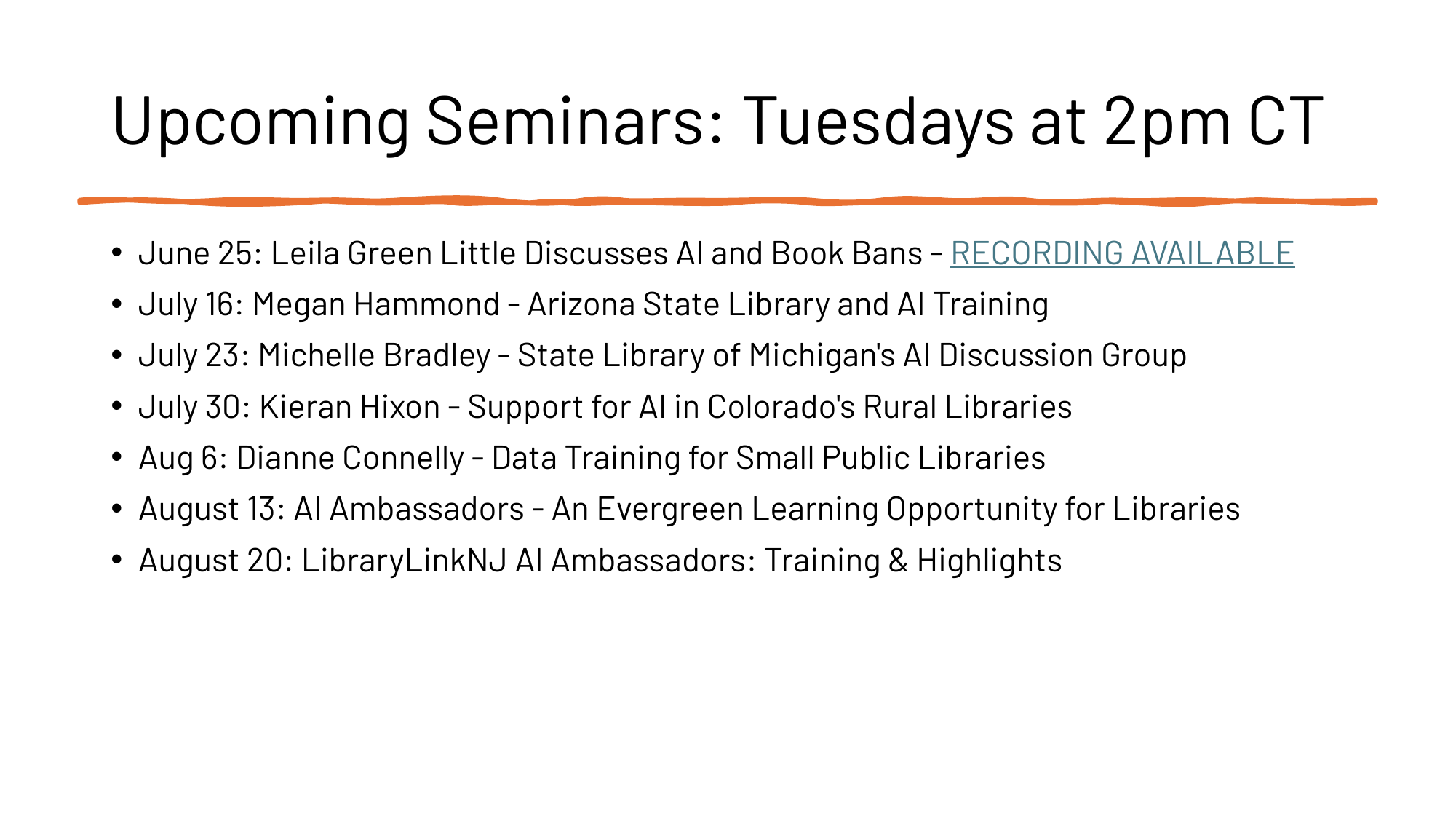

# Upcoming Seminars: Tuesdays at 2pm CT

June 25: Leila Green Little Discusses AI and Book Bans - RECORDING AVAILABLE
July 16: Megan Hammond - Arizona State Library and AI Training
July 23: Michelle Bradley - State Library of Michigan's AI Discussion Group
July 30: Kieran Hixon - Support for AI in Colorado's Rural Libraries
Aug 6: Dianne Connelly - Data Training for Small Public Libraries
August 13: AI Ambassadors - An Evergreen Learning Opportunity for Libraries
August 20: LibraryLinkNJ AI Ambassadors: Training & Highlights